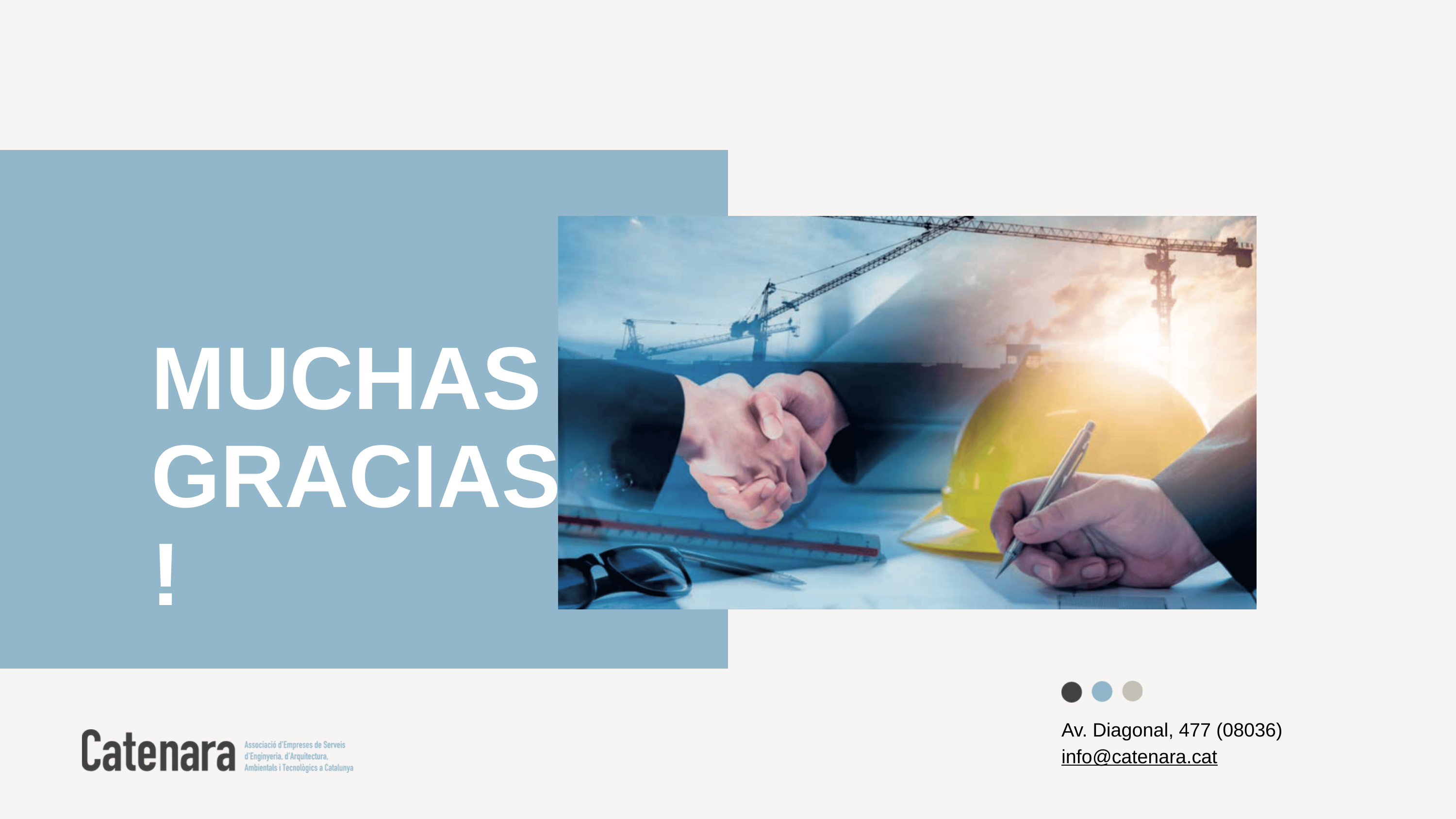

MUCHAS GRACIAS!

Av. Diagonal, 477 (08036)
info@catenara.cat